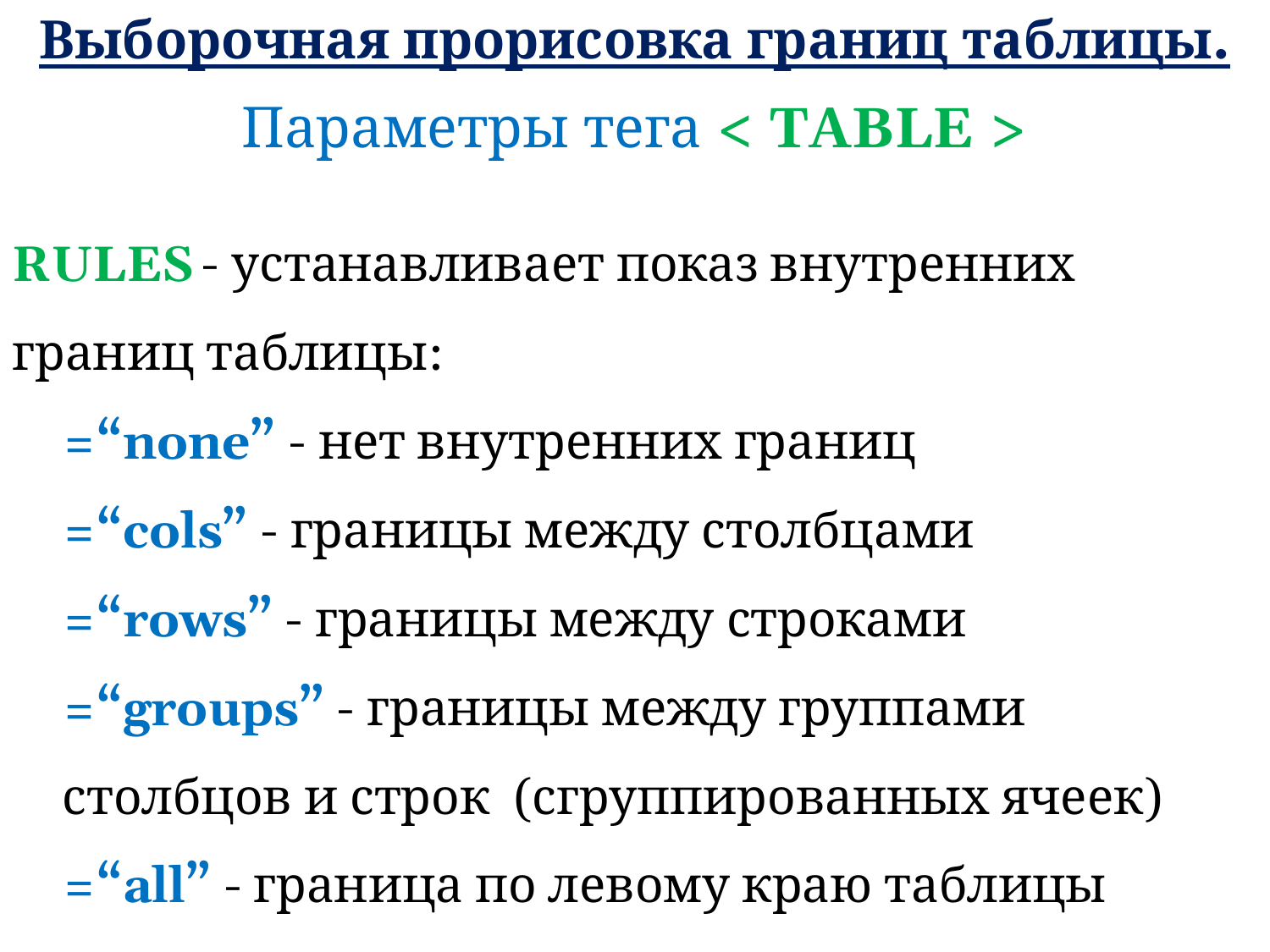

Выборочная прорисовка границ таблицы.
Параметры тега < TABLE >
RULES - устанавливает показ внутренних границ таблицы:
=“none” - нет внутренних границ
=“cols” - границы между столбцами
=“rows” - границы между строками
=“groups” - границы между группами столбцов и строк  (сгруппированных ячеек)
=“all” - граница по левому краю таблицы